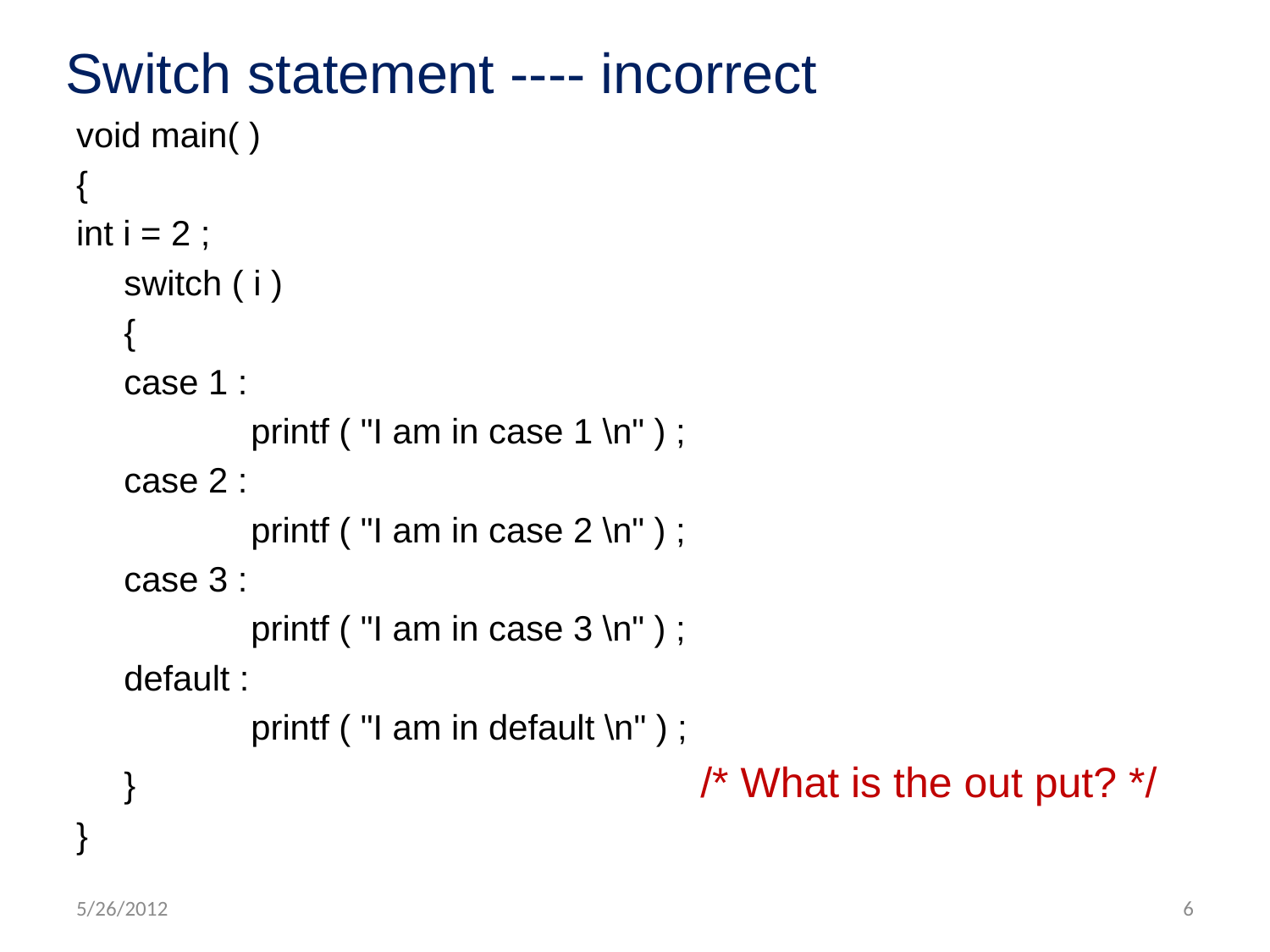

# Switch statement ---- incorrect
void main( )
{
int i = 2 ;
	switch ( i )
	{
	case 1 :
		printf ( "I am in case 1 \n" ) ;
	case 2 :
		printf ( "I am in case 2 \n" ) ;
	case 3 :
		printf ( "I am in case 3 \n" ) ;
	default :
		printf ( "I am in default \n" ) ;
	}                                                          /* What is the out put? */
}
5/26/2012
6